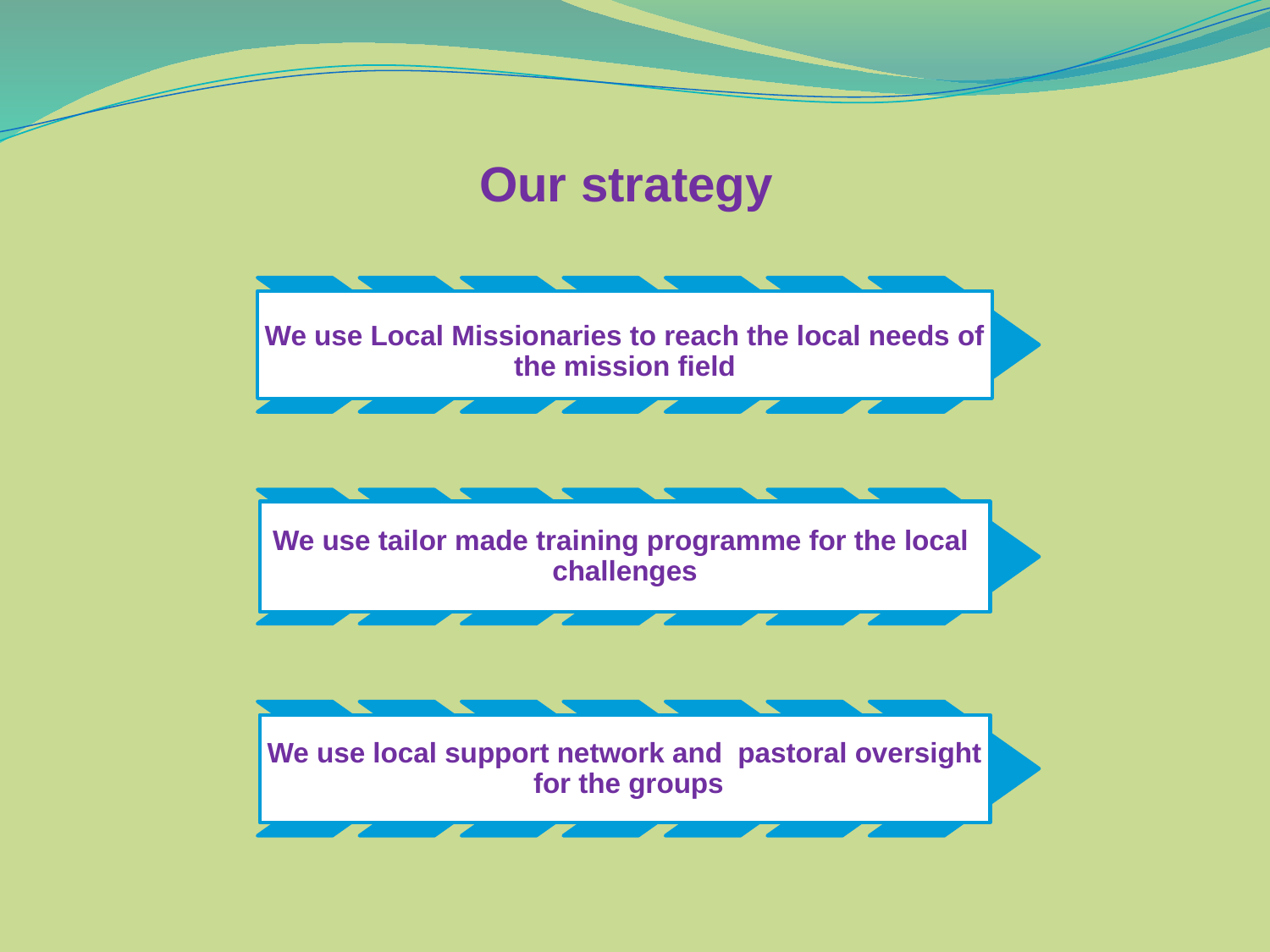

Our strategy

We use Local Missionaries to reach the local needs of the mission field

We use tailor made training programme for the local  challenges

We use local support network and  pastoral oversight  for the groups